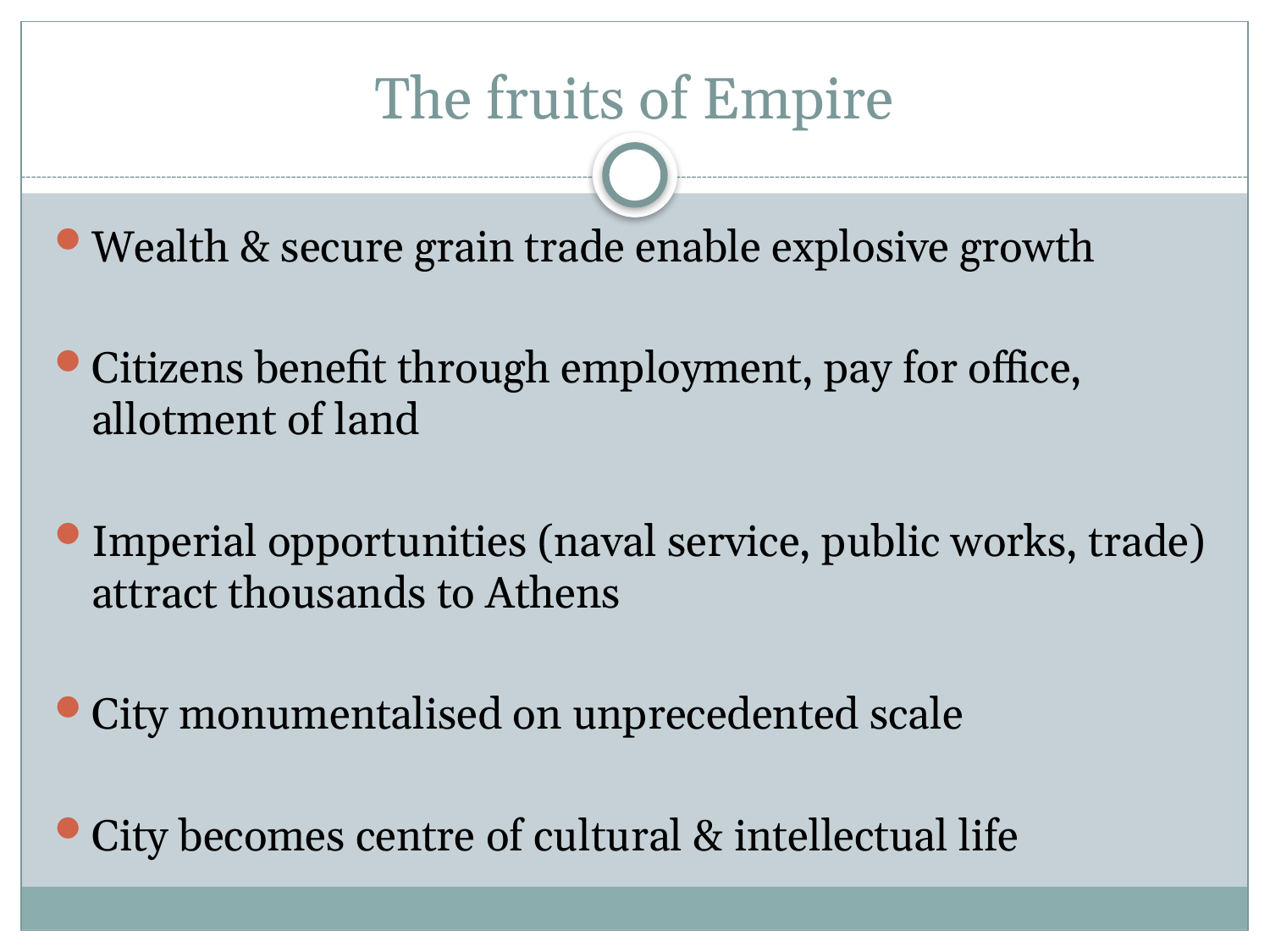

# The fruits of Empire
Wealth & secure grain trade enable explosive growth

Citizens benefit through employment, pay for office, allotment of land

Imperial opportunities (naval service, public works, trade) attract thousands to Athens

City monumentalised on unprecedented scale

City becomes centre of cultural & intellectual life